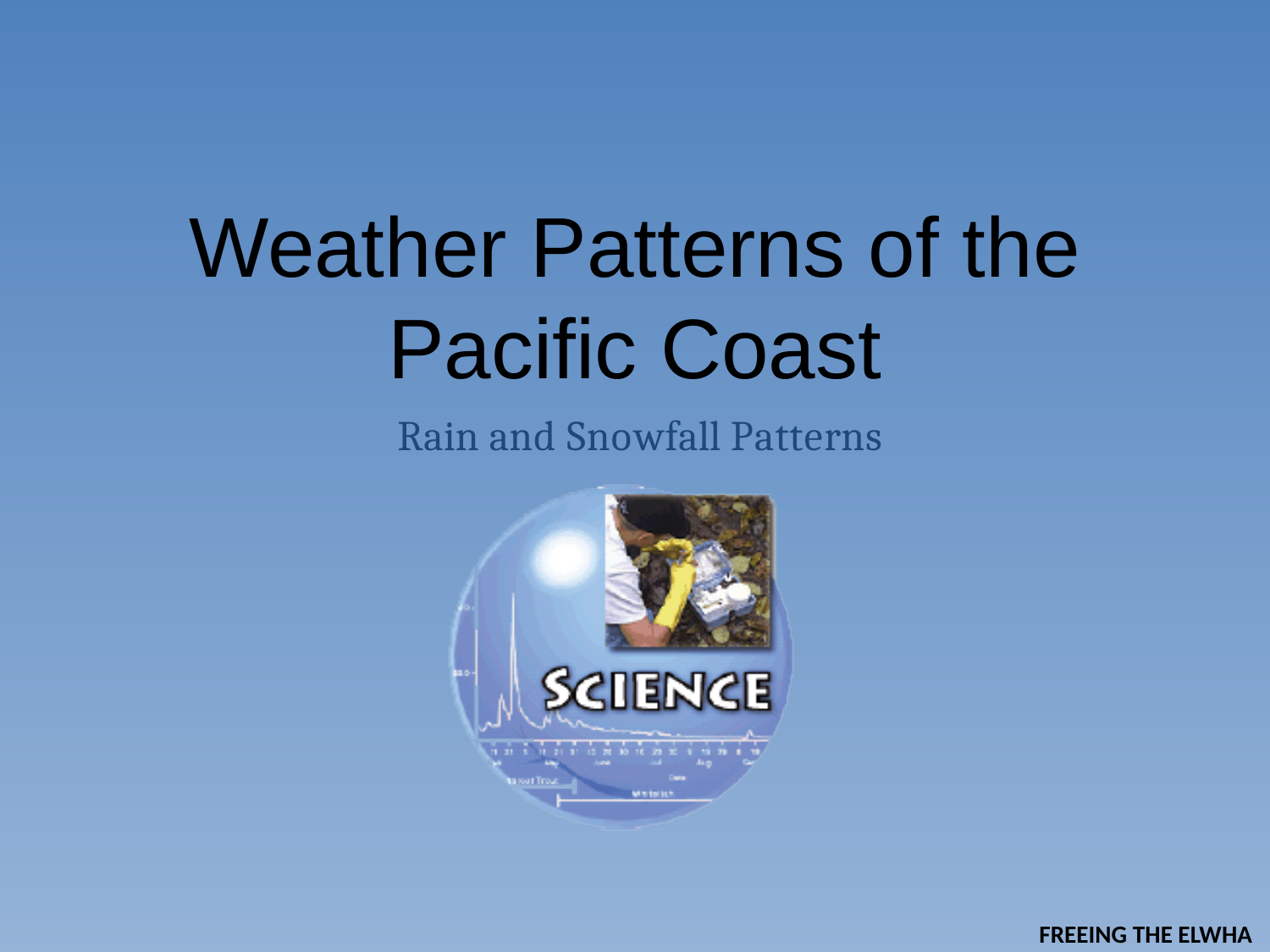

# Weather Patterns of the Pacific Coast
Rain and Snowfall Patterns
FREEING THE ELWHA